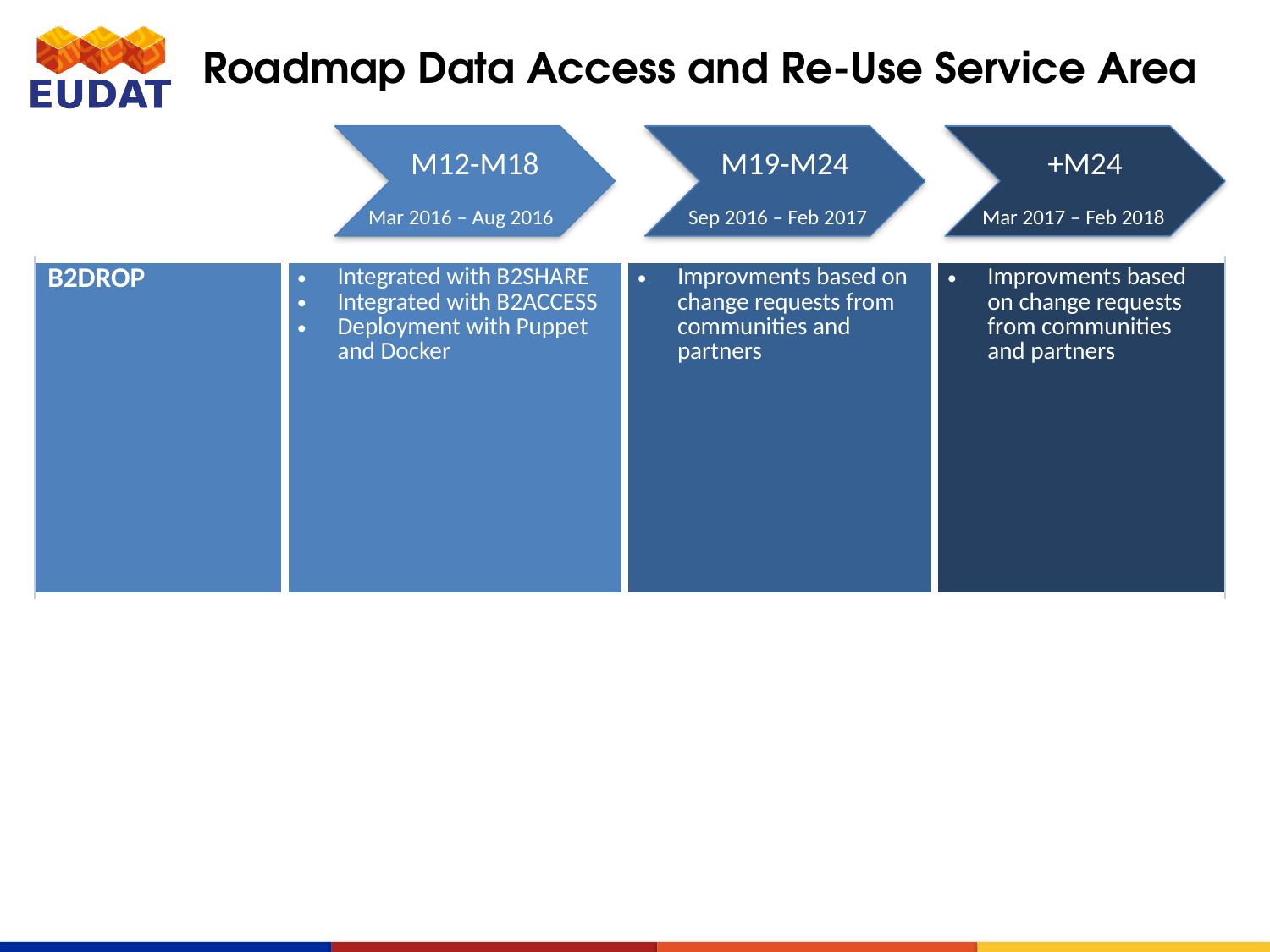

# Roadmap Data Access and Re-Use Service Area
M12-M18

Mar 2016 – Aug 2016
M19-M24

Sep 2016 – Feb 2017
+M24

Mar 2017 – Feb 2018
| B2DROP | Integrated with B2SHARE Integrated with B2ACCESS Deployment with Puppet and Docker | Improvments based on change requests from communities and partners | Improvments based on change requests from communities and partners |
| --- | --- | --- | --- |